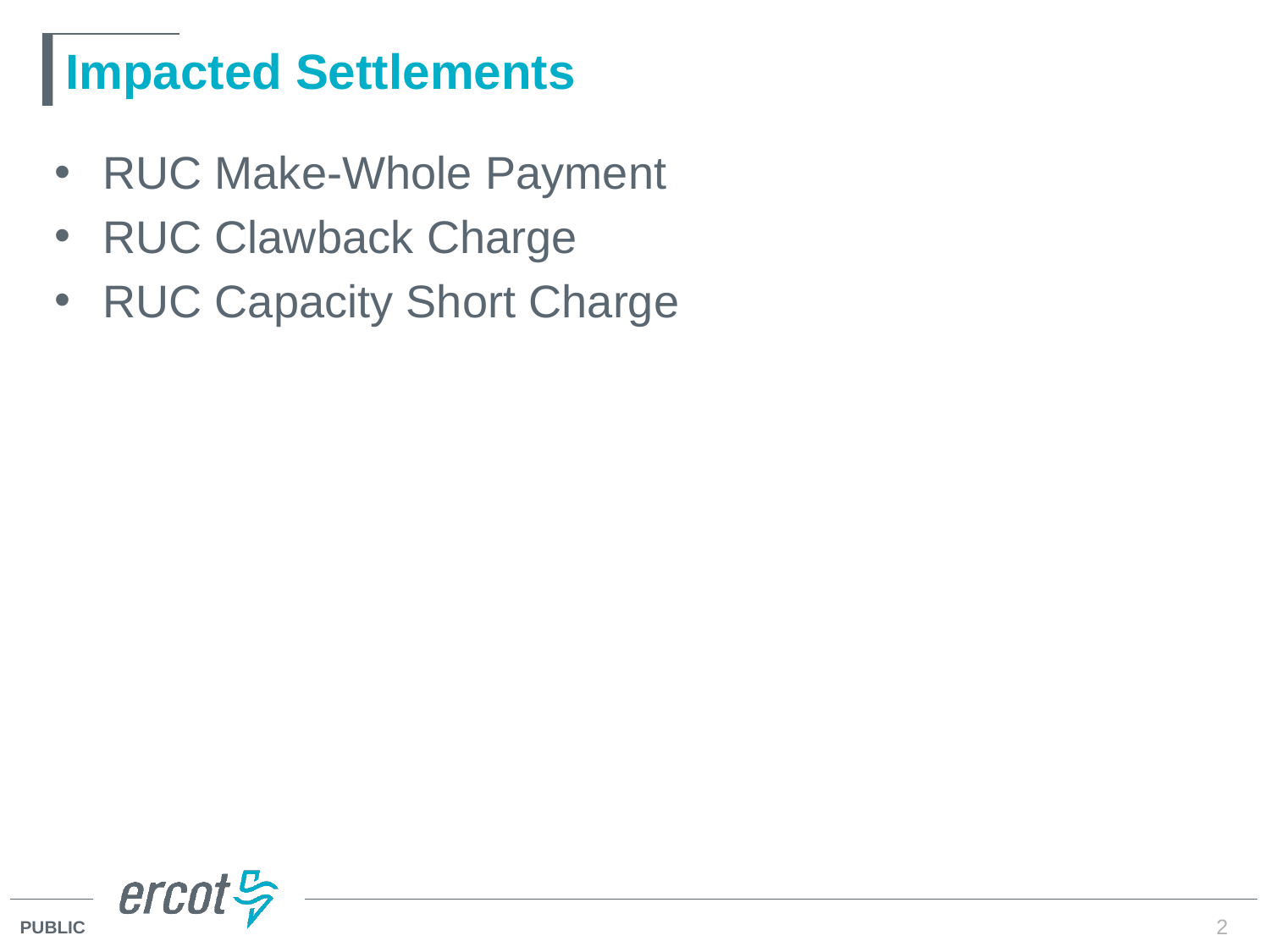

# Impacted Settlements
RUC Make-Whole Payment
RUC Clawback Charge
RUC Capacity Short Charge
2